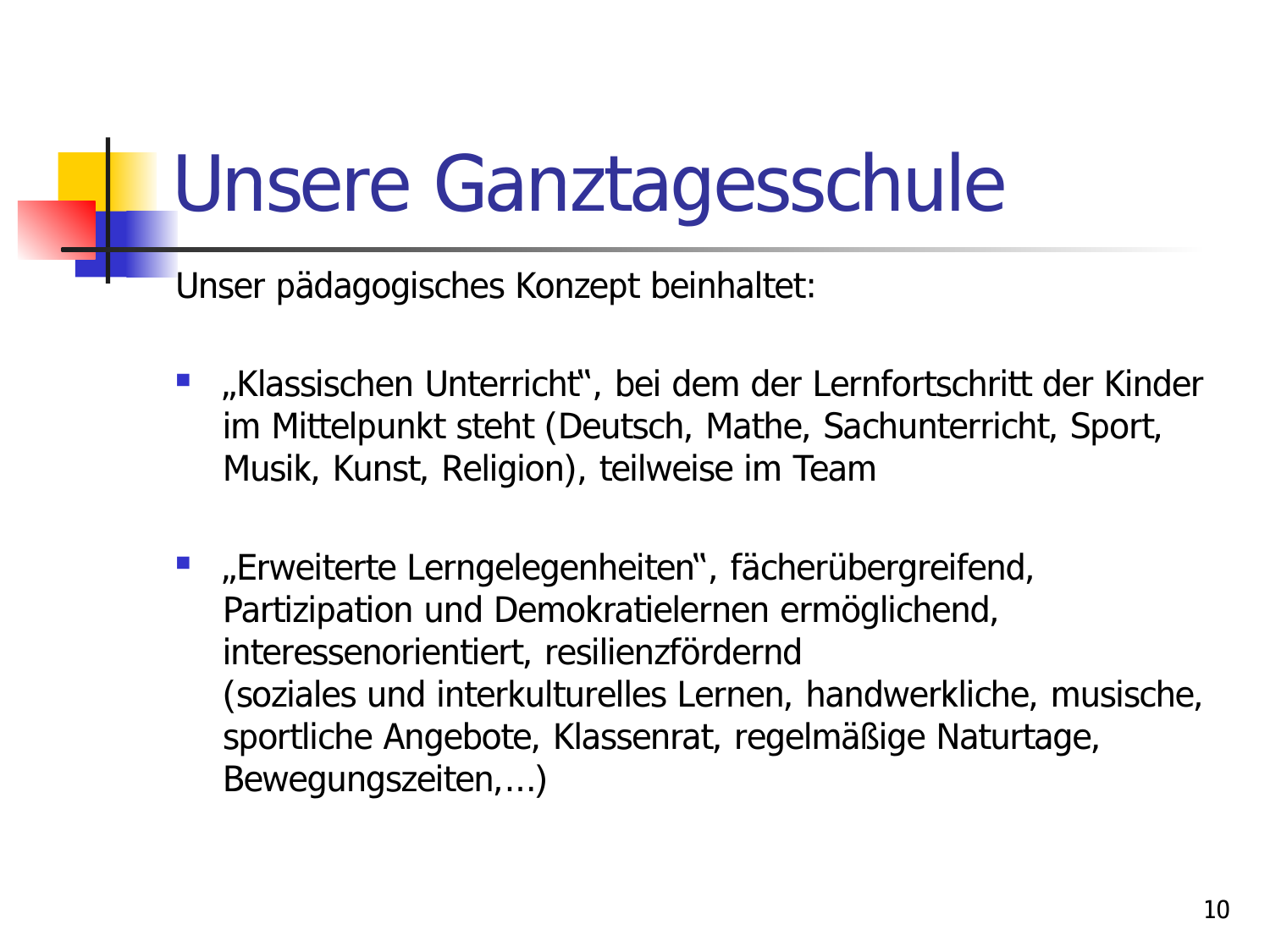

# Unsere Ganztagesschule
Unser pädagogisches Konzept beinhaltet:

„Klassischen Unterricht“, bei dem der Lernfortschritt der Kinder im Mittelpunkt steht (Deutsch, Mathe, Sachunterricht, Sport, Musik, Kunst, Religion), teilweise im Team

„Erweiterte Lerngelegenheiten“, fächerübergreifend, Partizipation und Demokratielernen ermöglichend, interessenorientiert, resilienzfördernd
(soziales und interkulturelles Lernen, handwerkliche, musische, sportliche Angebote, Klassenrat, regelmäßige Naturtage, Bewegungszeiten,...)

10